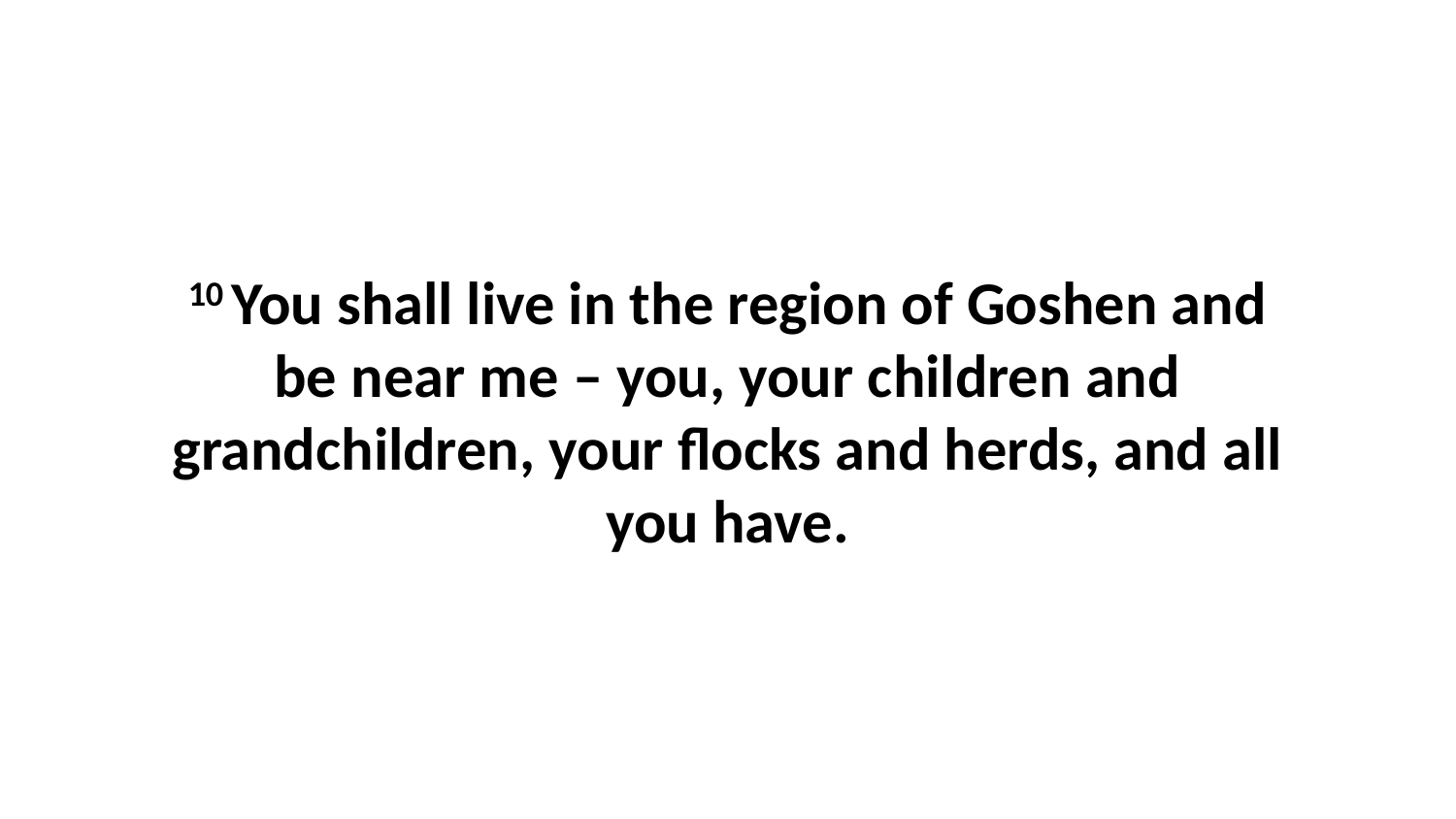

10 You shall live in the region of Goshen and be near me – you, your children and grandchildren, your flocks and herds, and all you have.